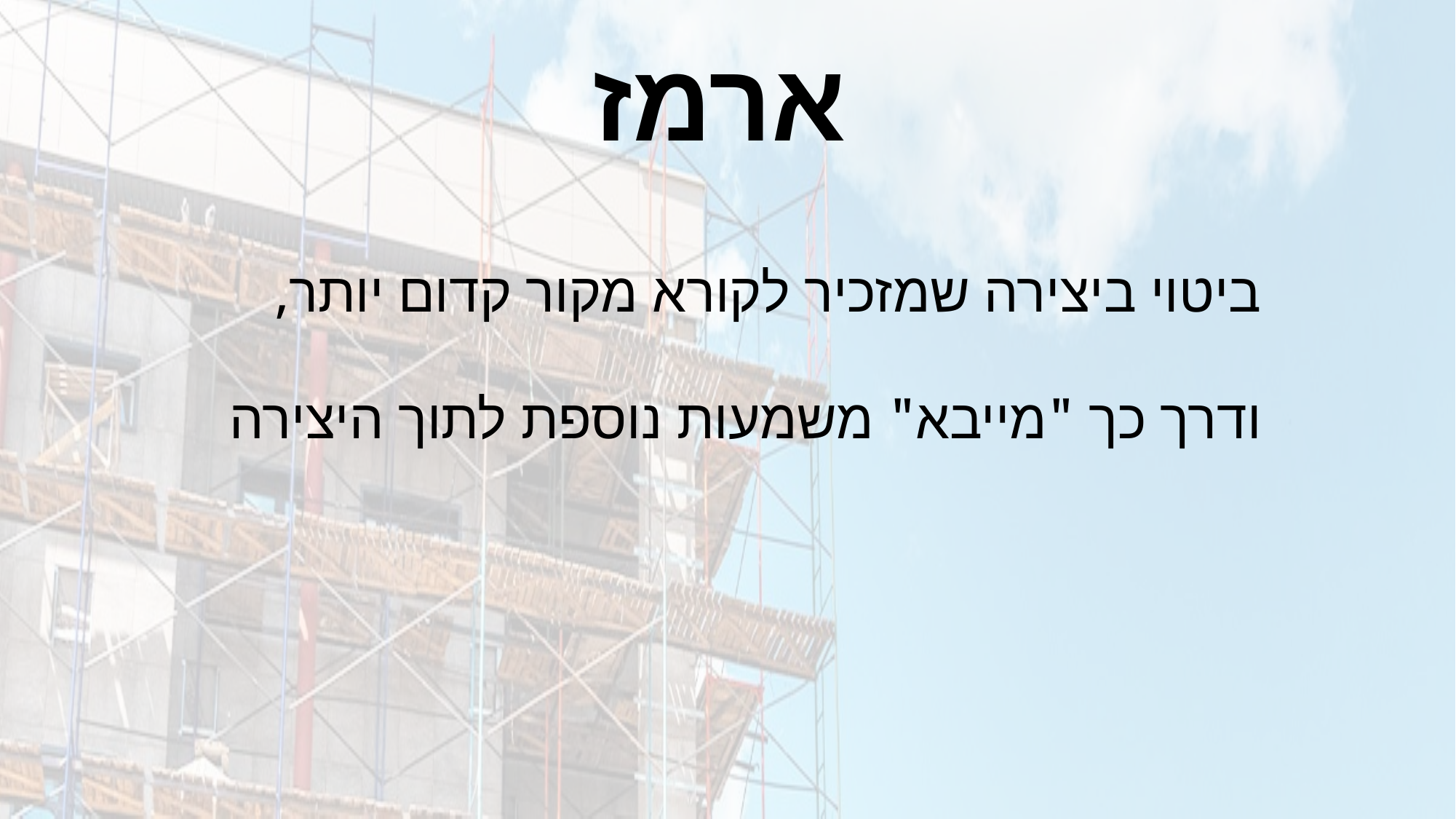

ארמז

ביטוי ביצירה שמזכיר לקורא מקור קדום יותר,
ודרך כך "מייבא" משמעות נוספת לתוך היצירה
#